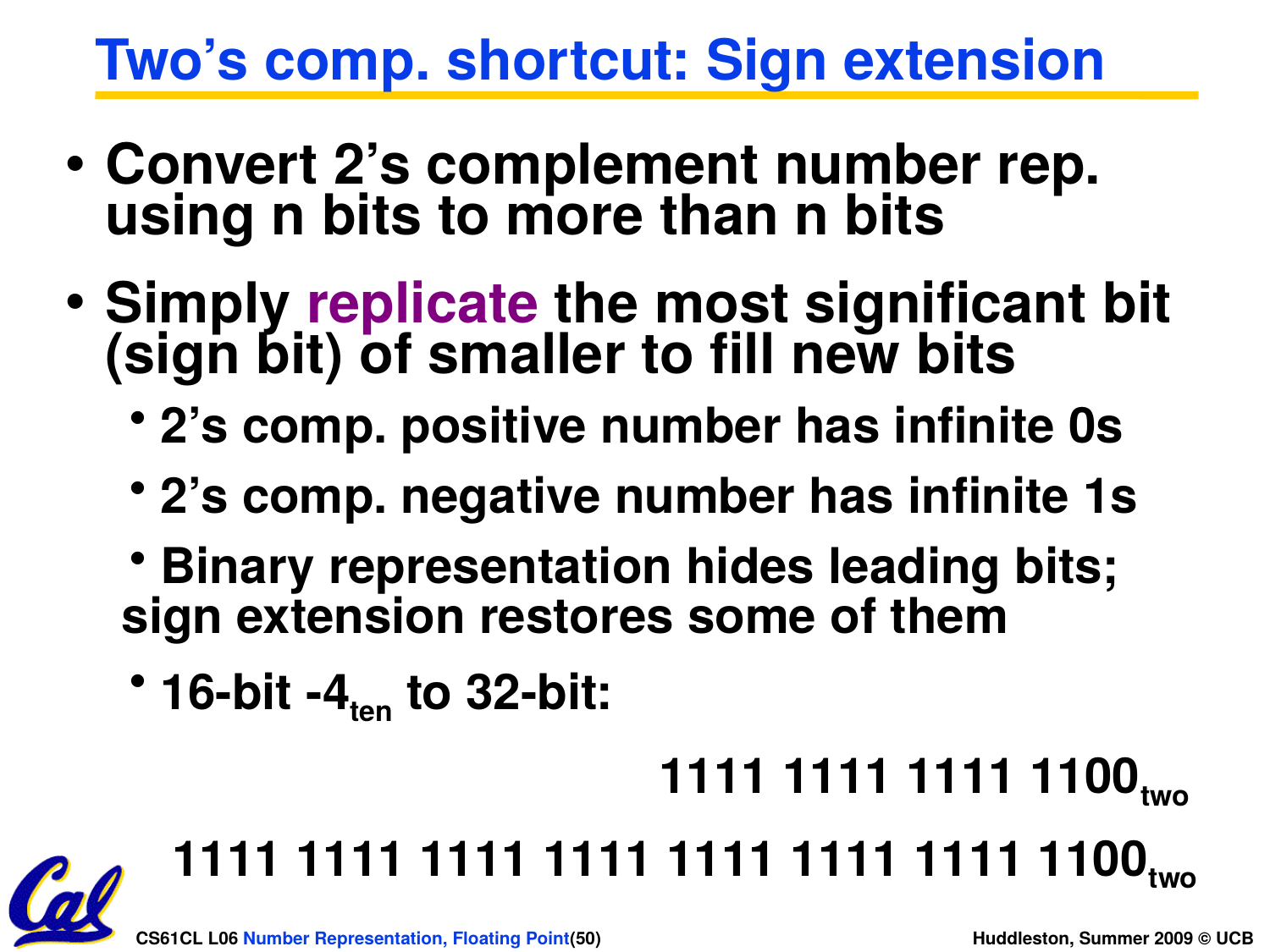

# Two’s comp. shortcut: Sign extension
Convert 2’s complement number rep. using n bits to more than n bits
Simply replicate the most significant bit (sign bit) of smaller to fill new bits
 2’s comp. positive number has infinite 0s
 2’s comp. negative number has infinite 1s
 Binary representation hides leading bits;
sign extension restores some of them
 16-bit -4ten to 32-bit:
1111 1111 1111 1100two
1111 1111 1111 1111 1111 1111 1111 1100two